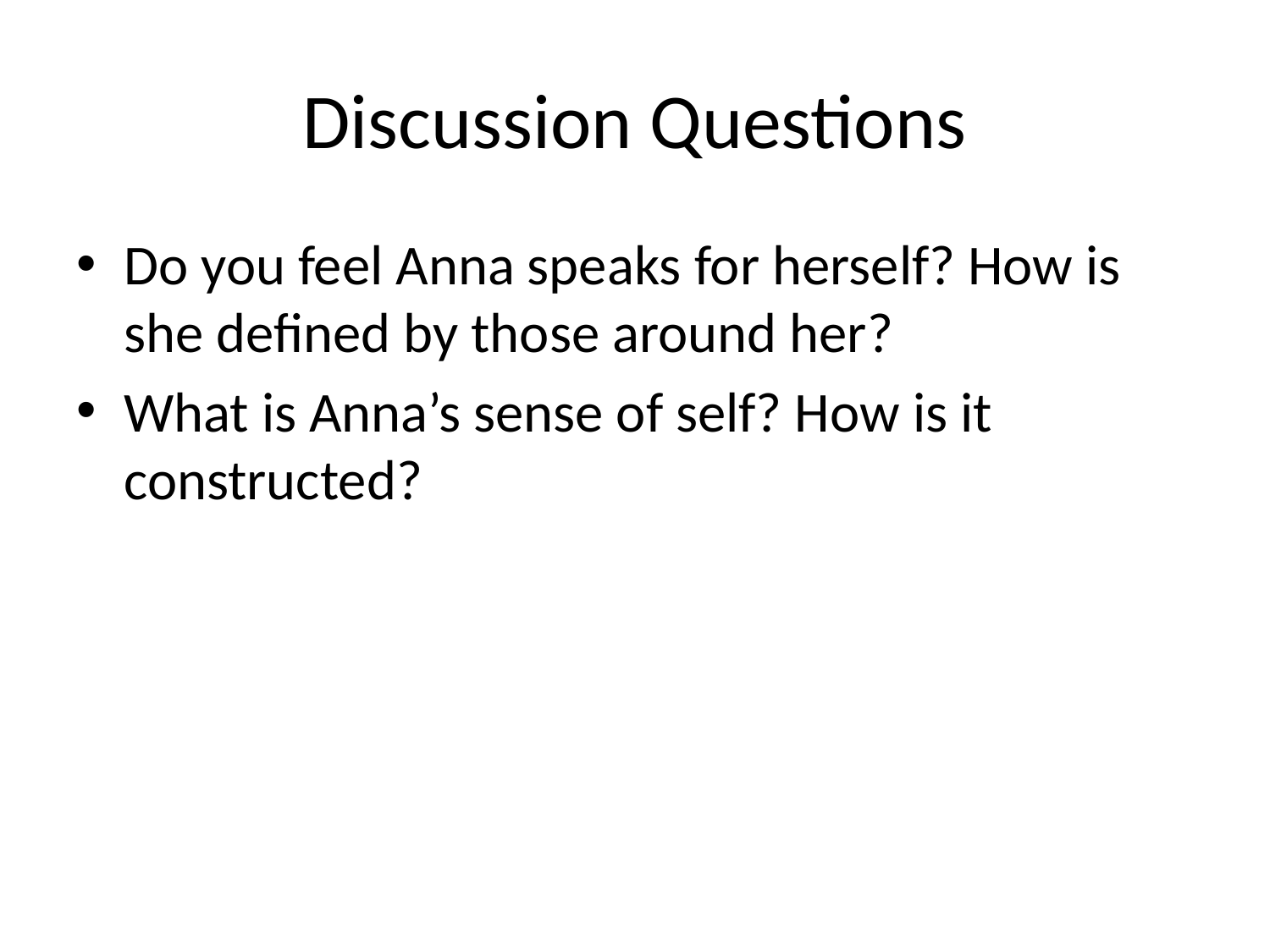

# Discussion Questions
Do you feel Anna speaks for herself? How is she defined by those around her?
What is Anna’s sense of self? How is it constructed?